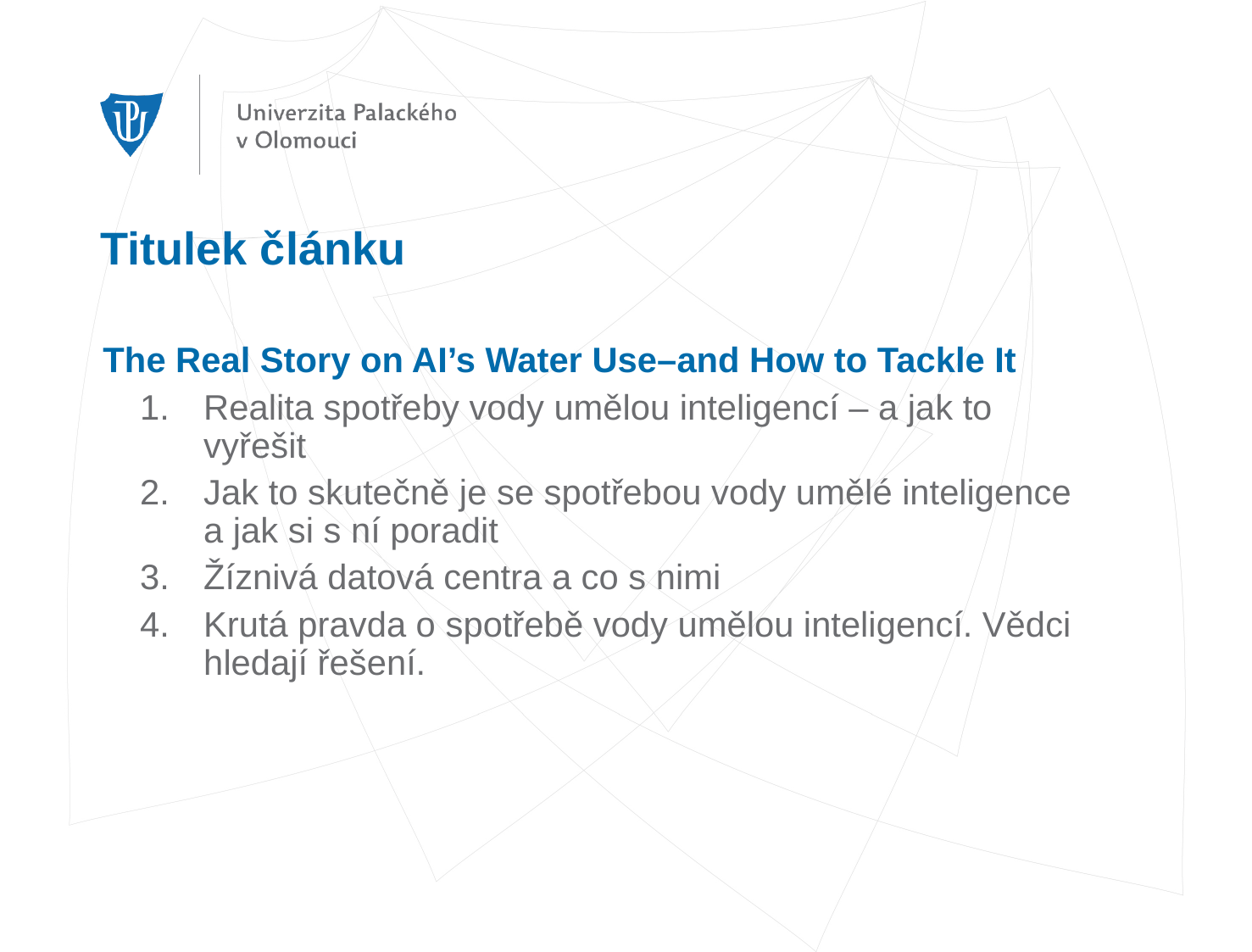

# Titulek článku
The Real Story on AI’s Water Use–and How to Tackle It
Realita spotřeby vody umělou inteligencí – a jak to vyřešit
Jak to skutečně je se spotřebou vody umělé inteligence
a jak si s ní poradit
Žíznivá datová centra a co s nimi
Krutá pravda o spotřebě vody umělou inteligencí. Vědci hledají řešení.